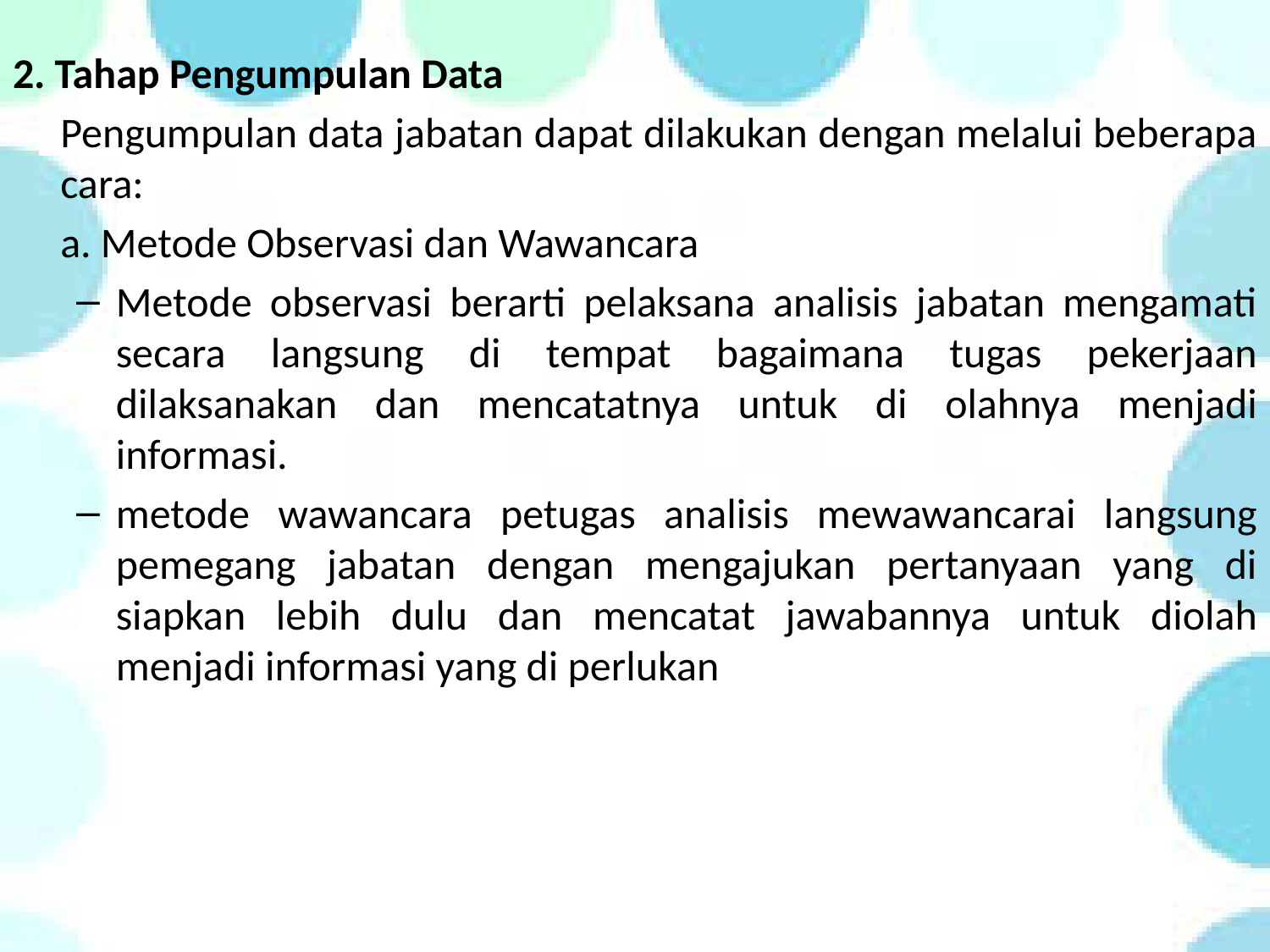

2. Tahap Pengumpulan Data
	Pengumpulan data jabatan dapat dilakukan dengan melalui beberapa cara:
	a. Metode Observasi dan Wawancara
Metode observasi berarti pelaksana analisis jabatan mengamati secara langsung di tempat bagaimana tugas pekerjaan dilaksanakan dan mencatatnya untuk di olahnya menjadi informasi.
metode wawancara petugas analisis mewawancarai langsung pemegang jabatan dengan mengajukan pertanyaan yang di siapkan lebih dulu dan mencatat jawabannya untuk diolah menjadi informasi yang di perlukan